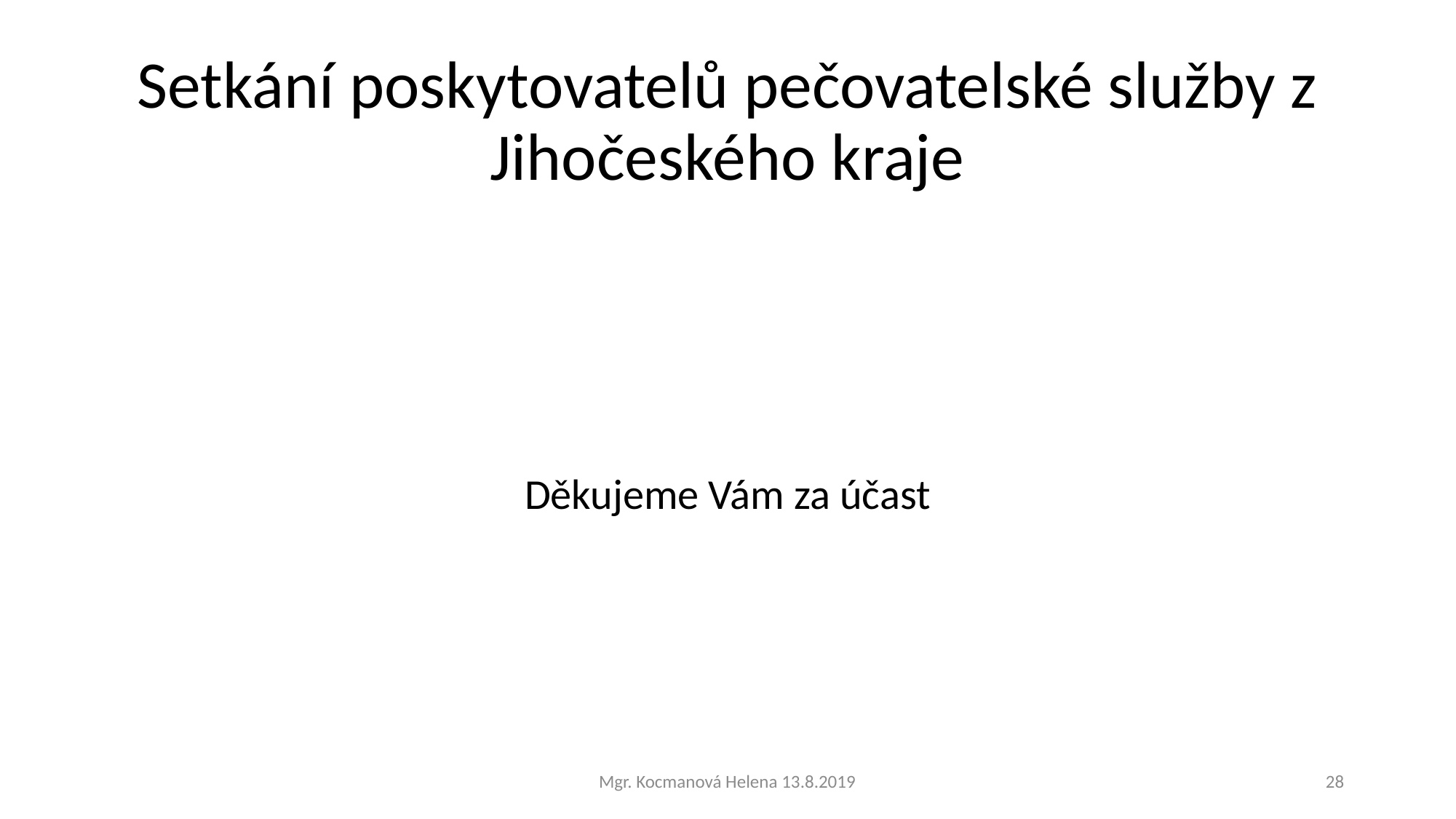

# Setkání poskytovatelů pečovatelské služby z Jihočeského kraje

Děkujeme Vám za účast
Mgr. Kocmanová Helena 13.8.2019
28